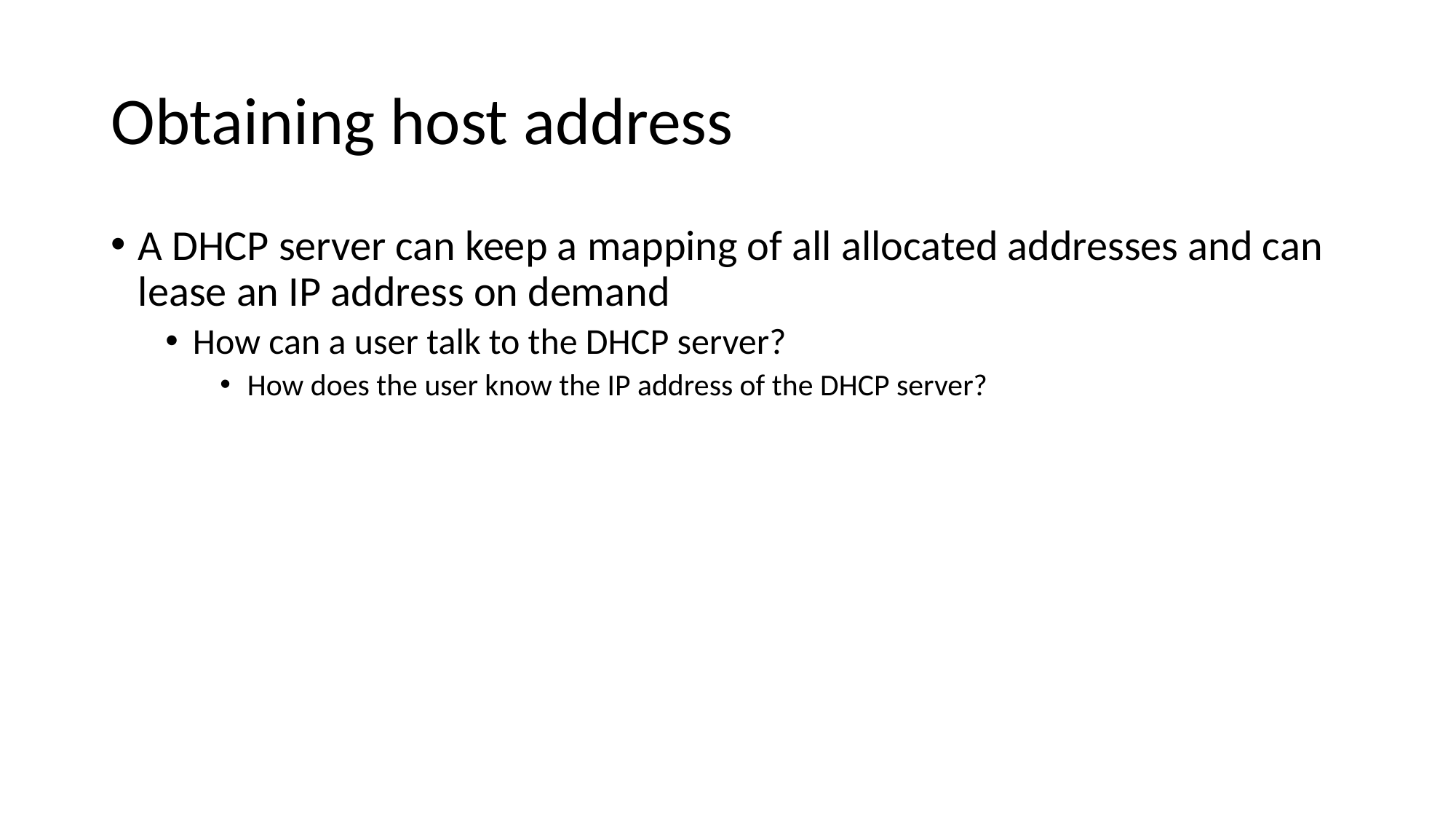

# Obtaining host address
A DHCP server can keep a mapping of all allocated addresses and can lease an IP address on demand
How can a user talk to the DHCP server?
How does the user know the IP address of the DHCP server?